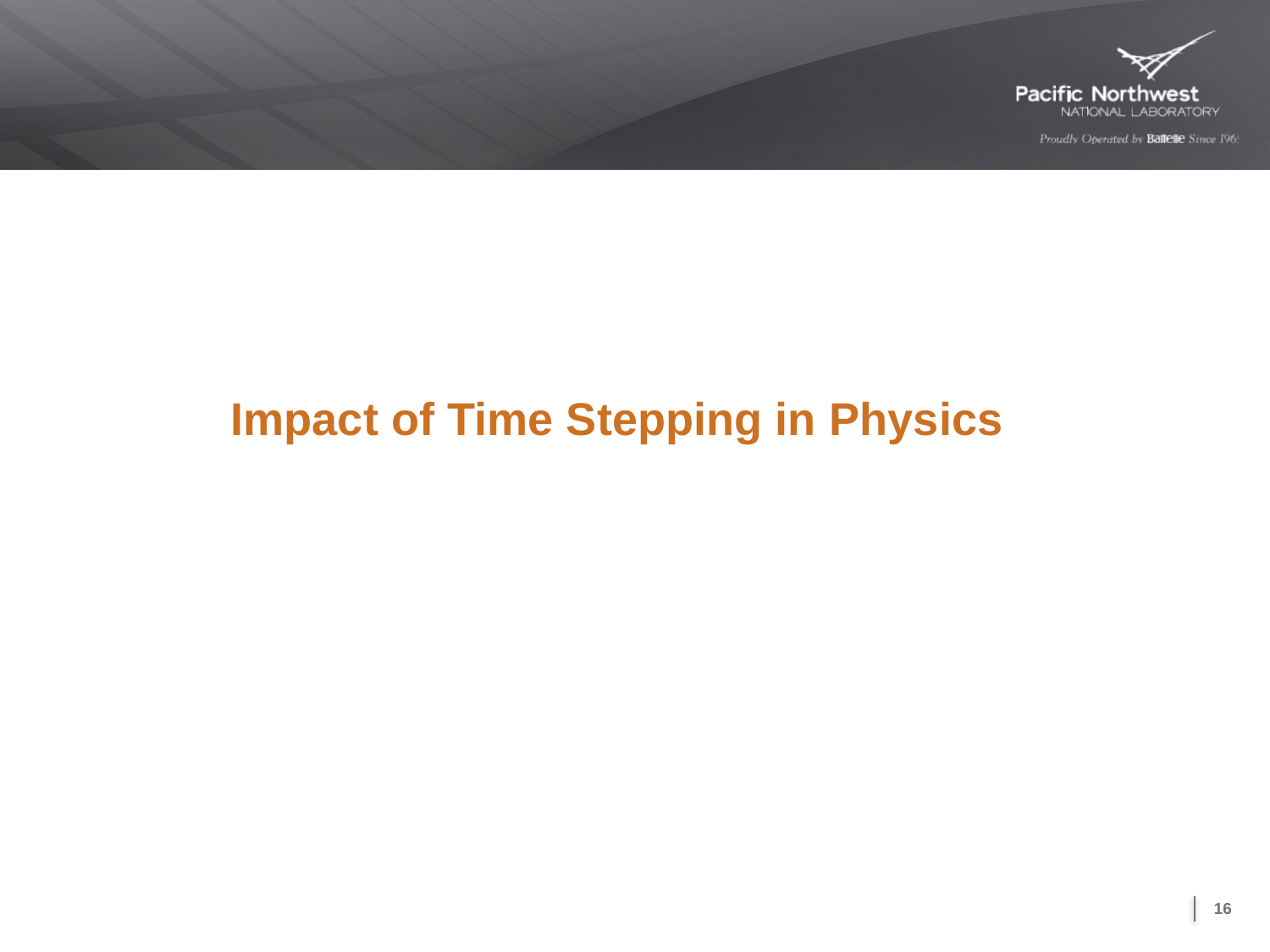

# Impact of Time Stepping in Physics
16